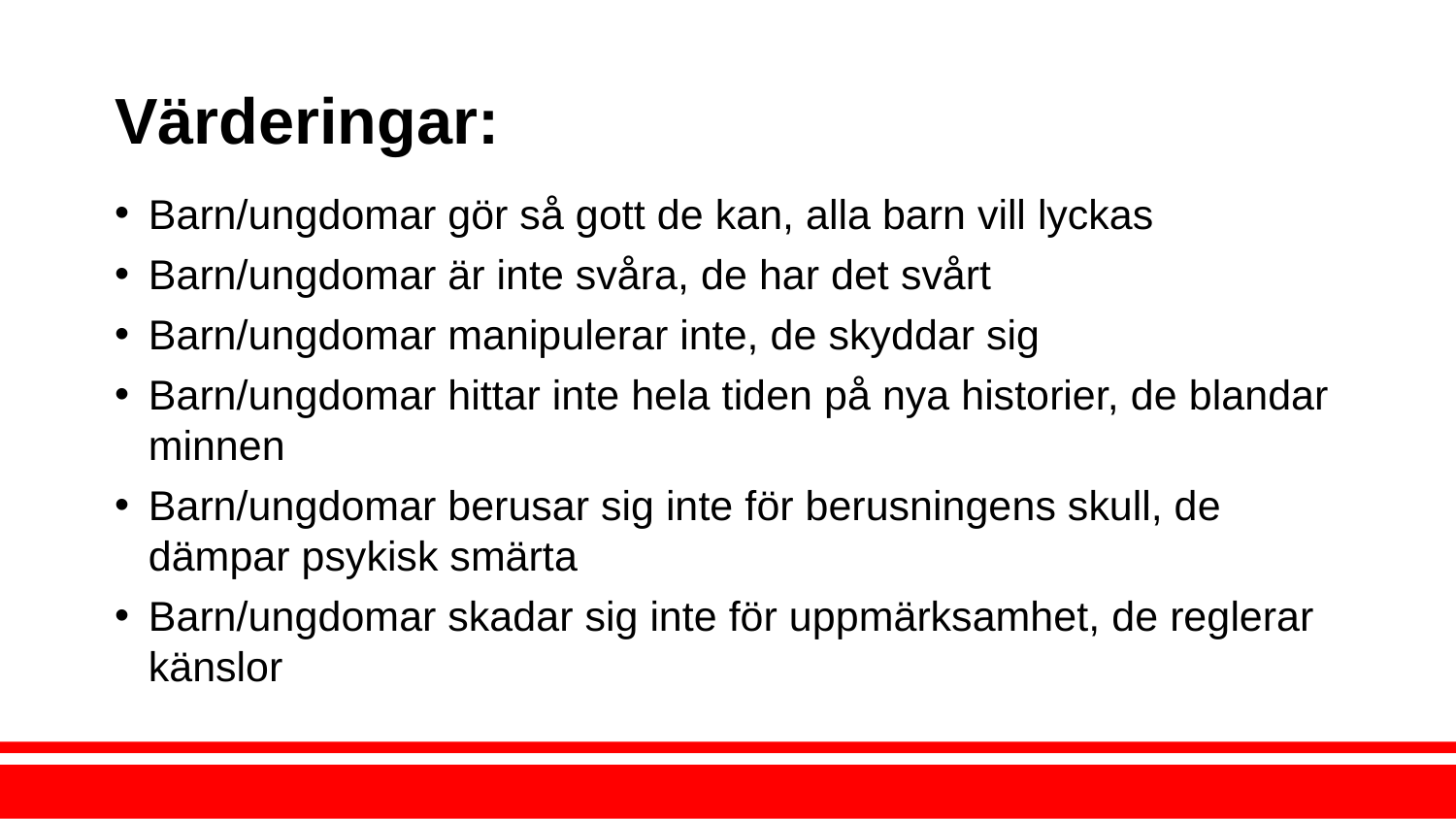

# Värderingar:
Barn/ungdomar gör så gott de kan, alla barn vill lyckas
Barn/ungdomar är inte svåra, de har det svårt
Barn/ungdomar manipulerar inte, de skyddar sig
Barn/ungdomar hittar inte hela tiden på nya historier, de blandar minnen
Barn/ungdomar berusar sig inte för berusningens skull, de dämpar psykisk smärta
Barn/ungdomar skadar sig inte för uppmärksamhet, de reglerar känslor